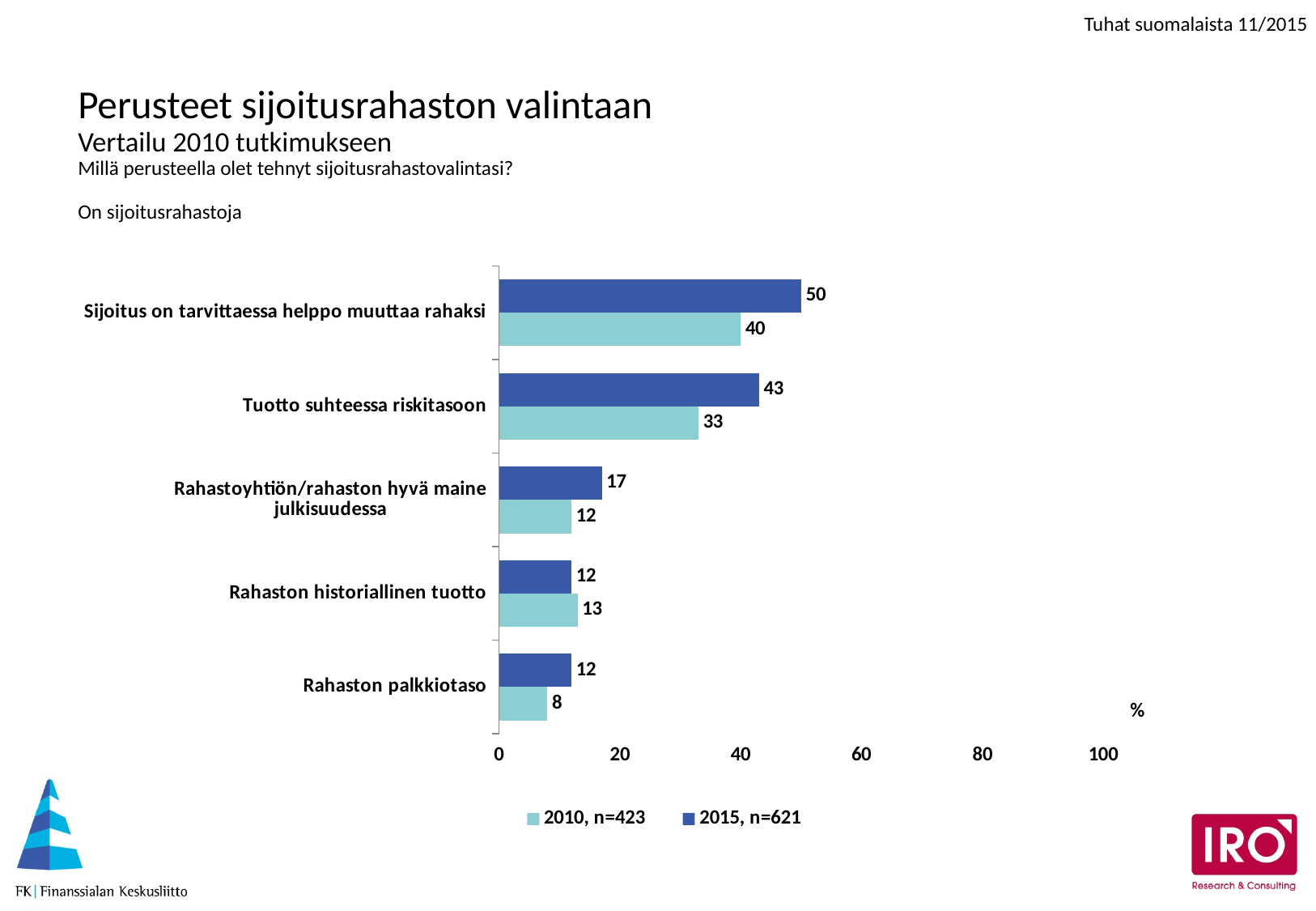

# Perusteet sijoitusrahaston valintaan Vertailu 2010 tutkimukseen Millä perusteella olet tehnyt sijoitusrahastovalintasi? On sijoitusrahastoja

### Chart

| Category | 2015, n=621 | 2010, n=423 |
|---|---|---|
| Sijoitus on tarvittaessa helppo muuttaa rahaksi | 50.0 | 40.0 |
| Tuotto suhteessa riskitasoon | 43.0 | 33.0 |
| Rahastoyhtiön/rahaston hyvä maine julkisuudessa | 17.0 | 12.0 |
| Rahaston historiallinen tuotto | 12.0 | 13.0 |
| Rahaston palkkiotaso | 12.0 | 8.0 |